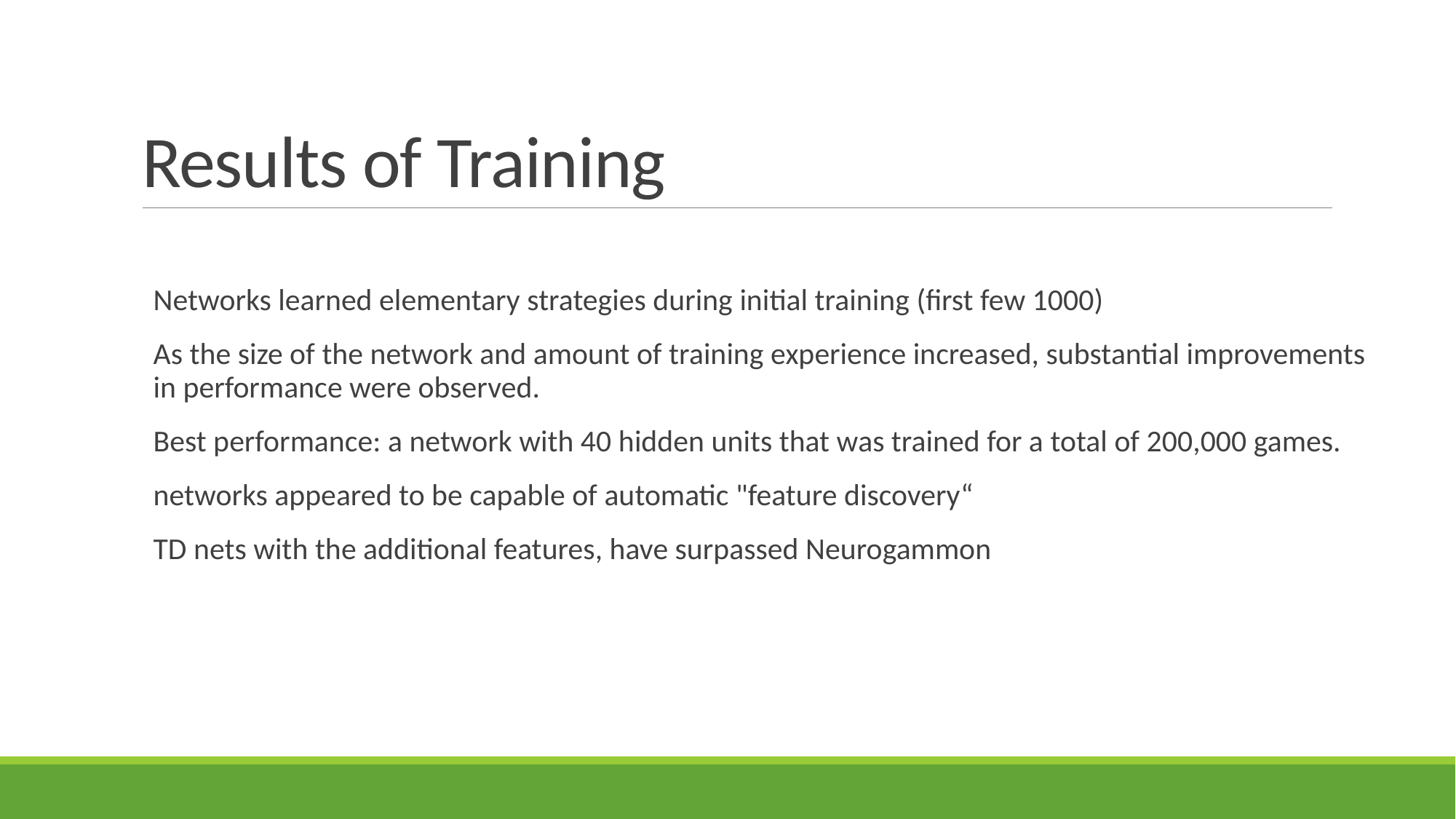

# Results of Training
Networks learned elementary strategies during initial training (first few 1000)
As the size of the network and amount of training experience increased, substantial improvements in performance were observed.
Best performance: a network with 40 hidden units that was trained for a total of 200,000 games.
networks appeared to be capable of automatic "feature discovery“
TD nets with the additional features, have surpassed Neurogammon